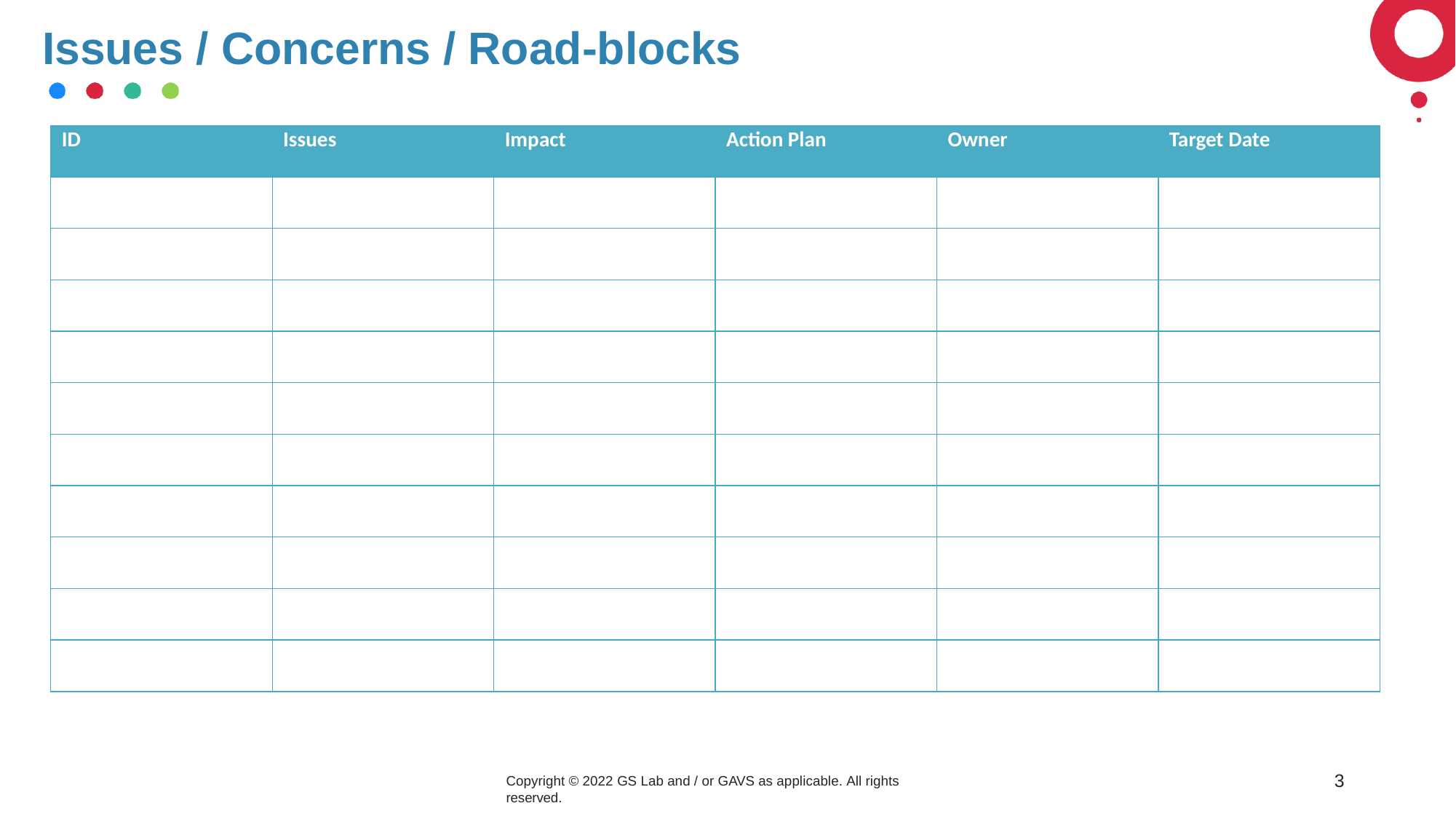

# Issues / Concerns / Road-blocks
| ID | Issues | Impact | Action Plan | Owner | Target Date |
| --- | --- | --- | --- | --- | --- |
|  |  |  |  |  |  |
|  |  |  |  |  |  |
|  |  |  |  |  |  |
|  |  |  |  |  |  |
|  |  |  |  |  |  |
|  |  |  |  |  |  |
|  |  |  |  |  |  |
|  |  |  |  |  |  |
|  |  |  |  |  |  |
|  |  |  |  |  |  |
3
Copyright © 2022 GS Lab and / or GAVS as applicable. All rights reserved.